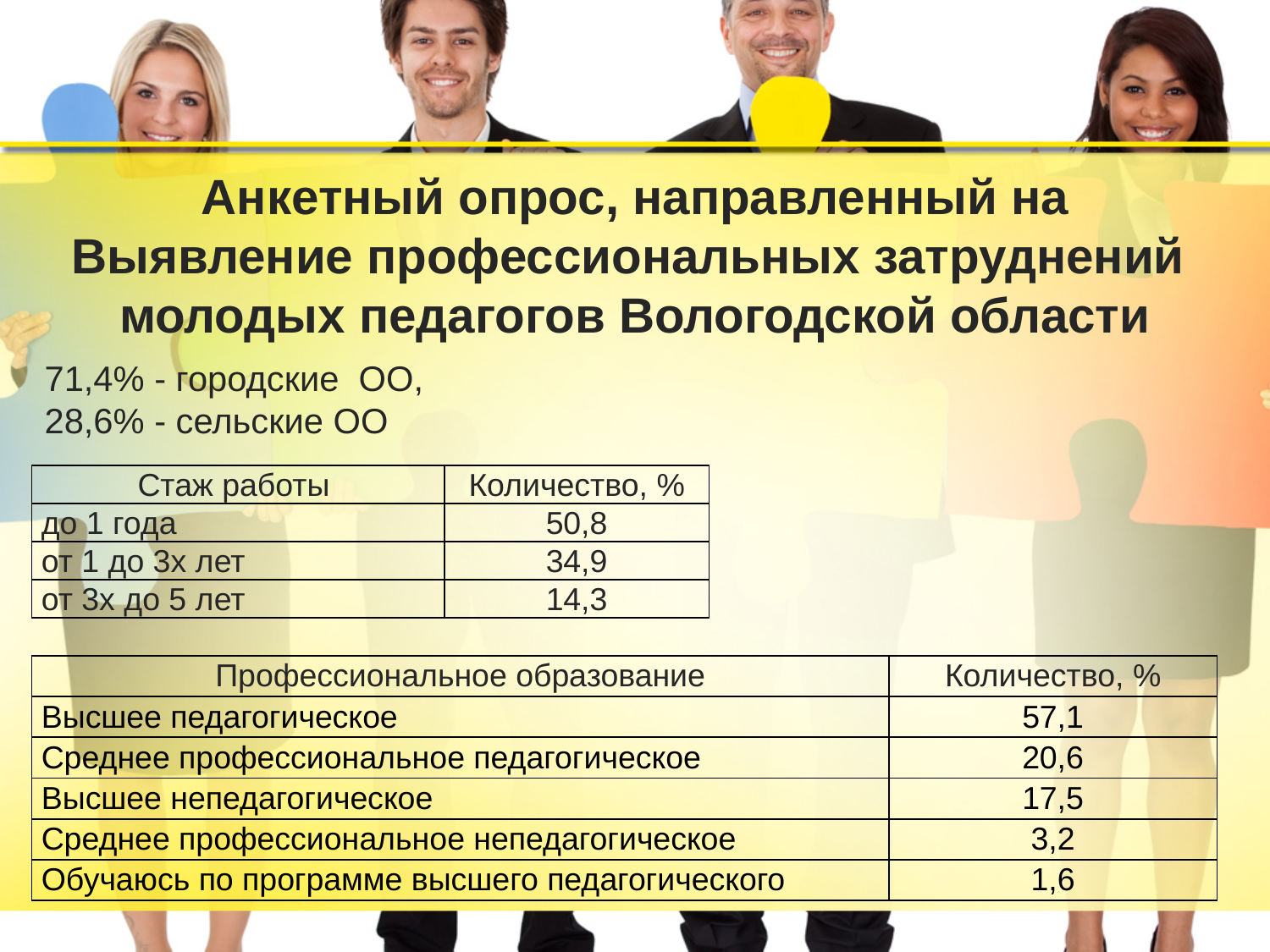

Анкетный опрос, направленный на
Выявление профессиональных затруднений
молодых педагогов Вологодской области
71,4% - городские  ОО,
28,6% - сельские ОО
| Стаж работы | Количество, % |
| --- | --- |
| до 1 года | 50,8 |
| от 1 до 3х лет | 34,9 |
| от 3х до 5 лет | 14,3 |
| Профессиональное образование | Количество, % |
| --- | --- |
| Высшее педагогическое | 57,1 |
| Среднее профессиональное педагогическое | 20,6 |
| Высшее непедагогическое | 17,5 |
| Среднее профессиональное непедагогическое | 3,2 |
| Обучаюсь по программе высшего педагогического | 1,6 |